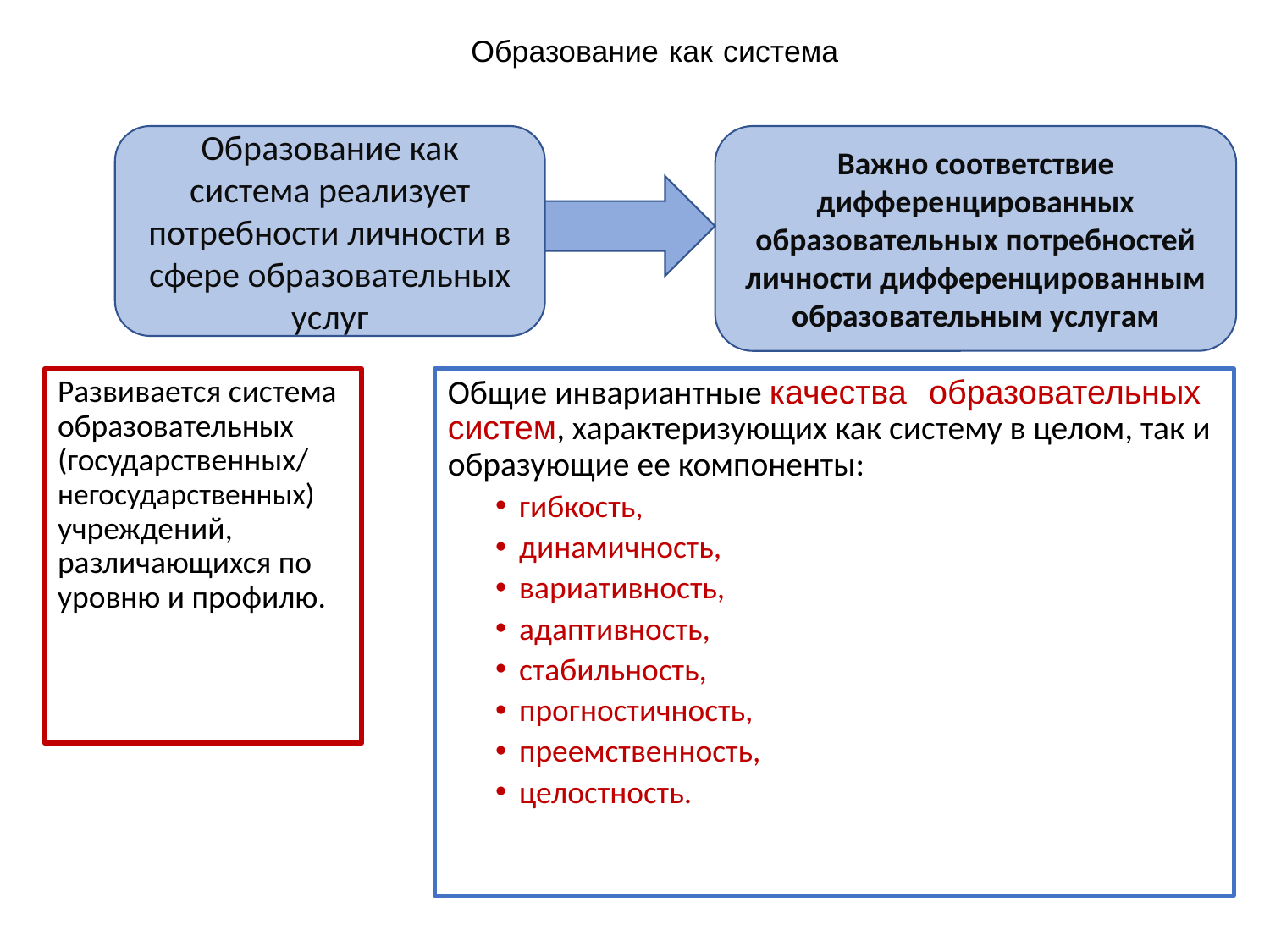

# Образование как система
Важно соответствие дифференцированных образовательных потребностей личности дифференцированным образовательным услугам
Образование как система реализует потребности личности в сфере образовательных услуг

Развивается система образовательных (государственных/  негосударственных) учреждений, различающихся по уровню и профилю.
Общие инвариантные качества  образовательных систем, характеризующих как систему в целом, так и образующие ее компоненты:
гибкость,
динамичность,
вариативность,
адаптивность,
стабильность,
прогностичность,
преемственность,
целостность.